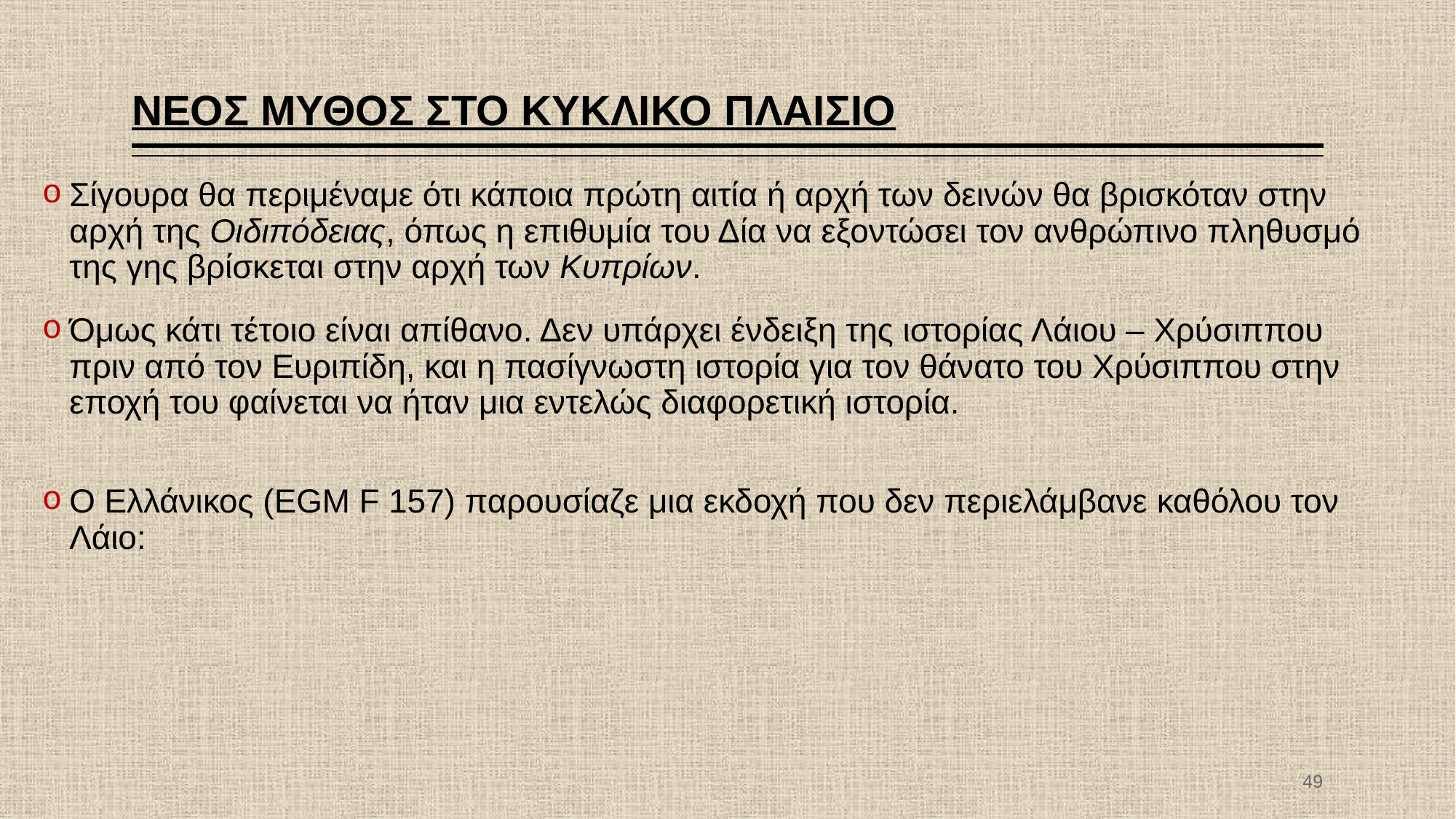

# ΝΕΟΣ ΜΥΘΟΣ ΣΤΟ ΚΥΚΛΙΚΟ ΠΛΑΙΣΙΟ
Σίγουρα θα περιμέναμε ότι κάποια πρώτη αιτία ή αρχή των δεινών θα βρισκόταν στην αρχή της Οιδιπόδειας, όπως η επιθυμία του Δία να εξοντώσει τον ανθρώπινο πληθυσμό της γης βρίσκεται στην αρχή των Κυπρίων.
Όμως κάτι τέτοιο είναι απίθανο. Δεν υπάρχει ένδειξη της ιστορίας Λάιου – Χρύσιππου πριν από τον Ευριπίδη, και η πασίγνωστη ιστορία για τον θάνατο του Χρύσιππου στην εποχή του φαίνεται να ήταν μια εντελώς διαφορετική ιστορία.
Ο Ελλάνικος (EGM F 157) παρουσίαζε μια εκδοχή που δεν περιελάμβανε καθόλου τον Λάιο:
49